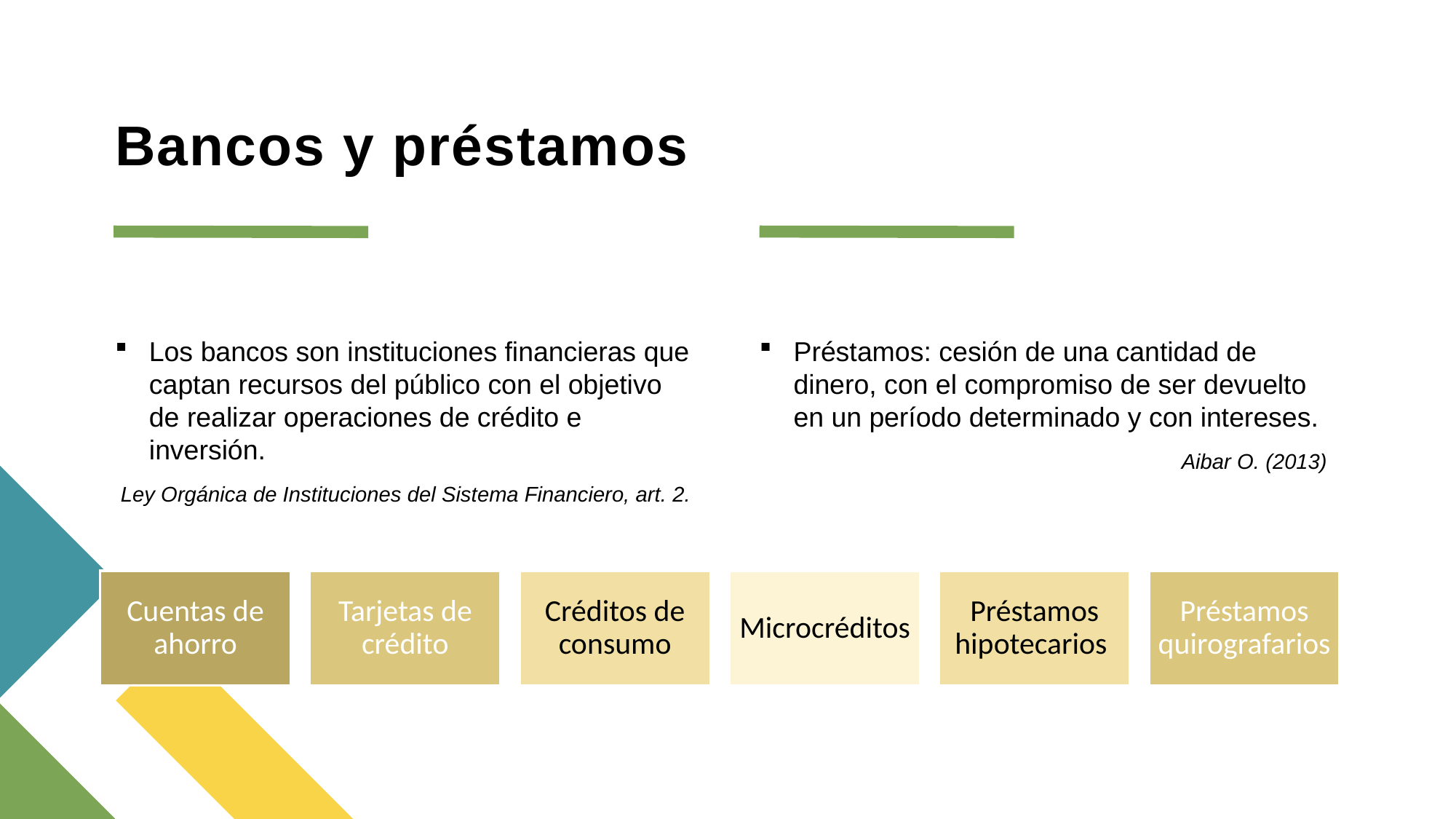

# Bancos y préstamos

Los bancos son instituciones financieras que captan recursos del público con el objetivo de realizar operaciones de crédito e inversión.
Ley Orgánica de Instituciones del Sistema Financiero, art. 2.
Préstamos: cesión de una cantidad de dinero, con el compromiso de ser devuelto en un período determinado y con intereses.
Aibar O. (2013)

Cuentas de ahorro
Tarjetas de crédito
Créditos de consumo
Microcréditos
Préstamos hipotecarios
Préstamos quirografarios